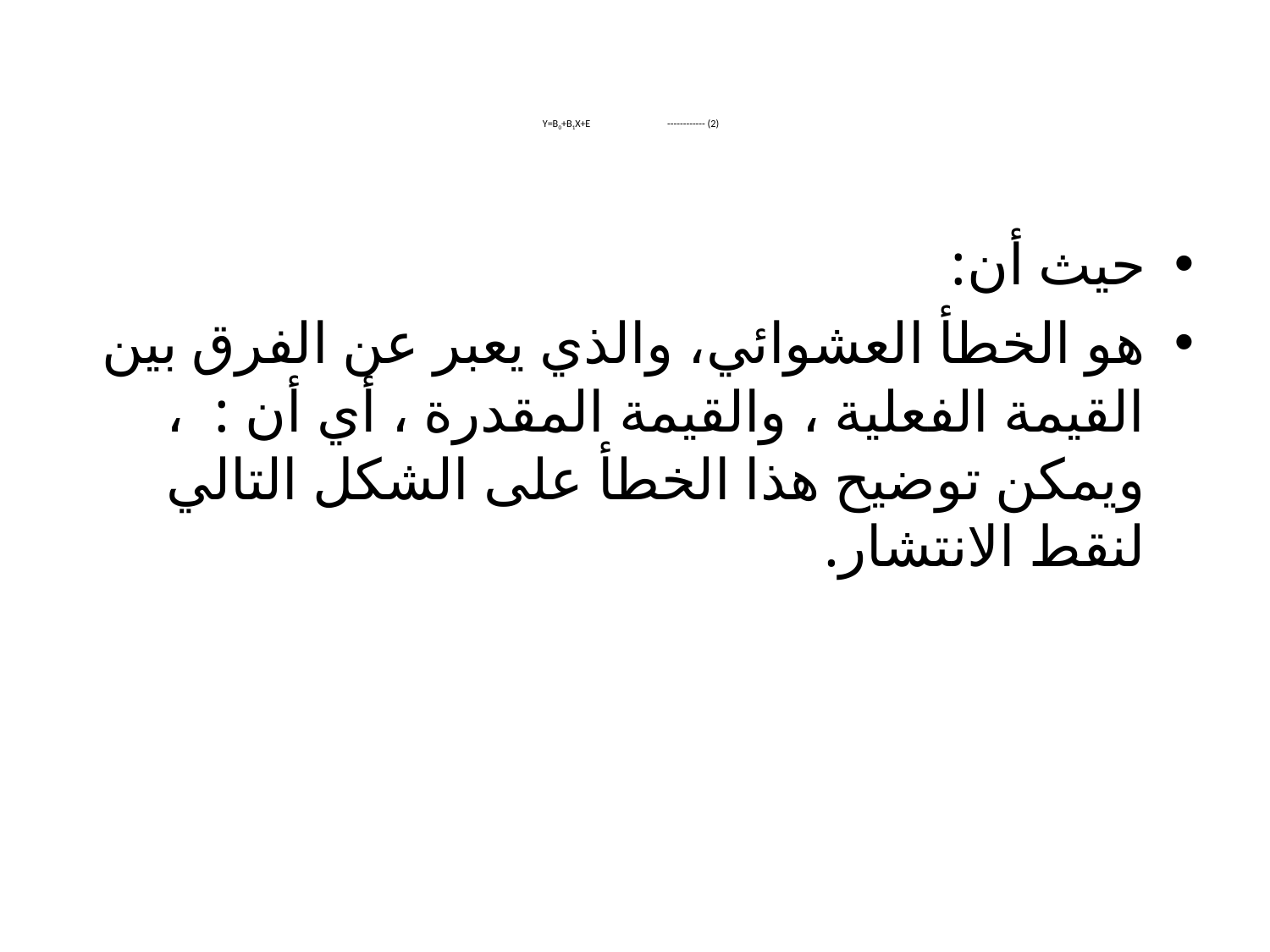

# Y=B0+B1X+E                                 ------------ (2)
حيث أن:
هو الخطأ العشوائي، والذي يعبر عن الفرق بين القيمة الفعلية ، والقيمة المقدرة ، أي أن :  ، ويمكن توضيح هذا الخطأ على الشكل التالي لنقط الانتشار.